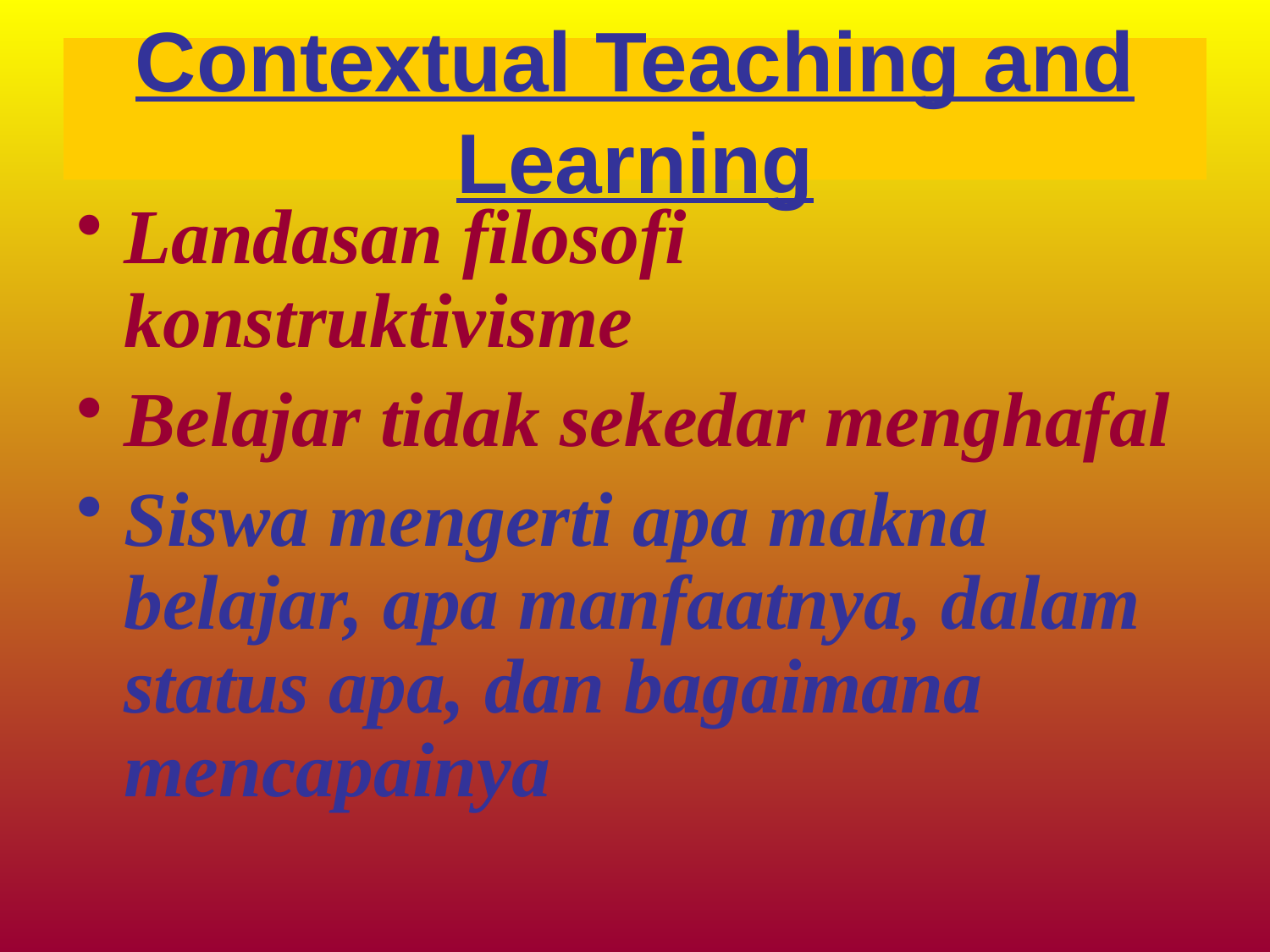

# Contextual Teaching and Learning
Landasan filosofi konstruktivisme
Belajar tidak sekedar menghafal
Siswa mengerti apa makna belajar, apa manfaatnya, dalam status apa, dan bagaimana mencapainya